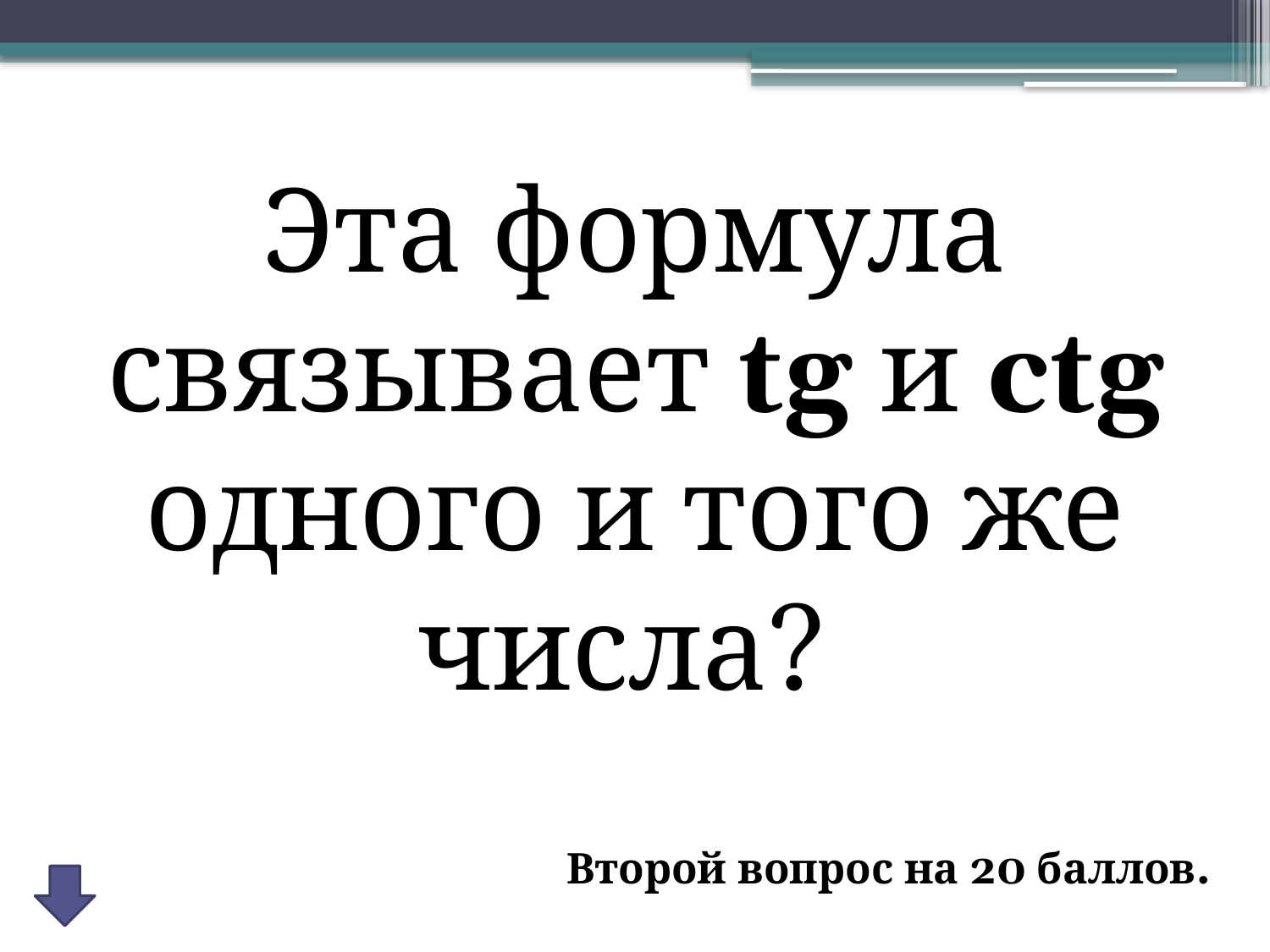

Эта формула связывает tg и ctg одного и того же числа?
Второй вопрос на 20 баллов.